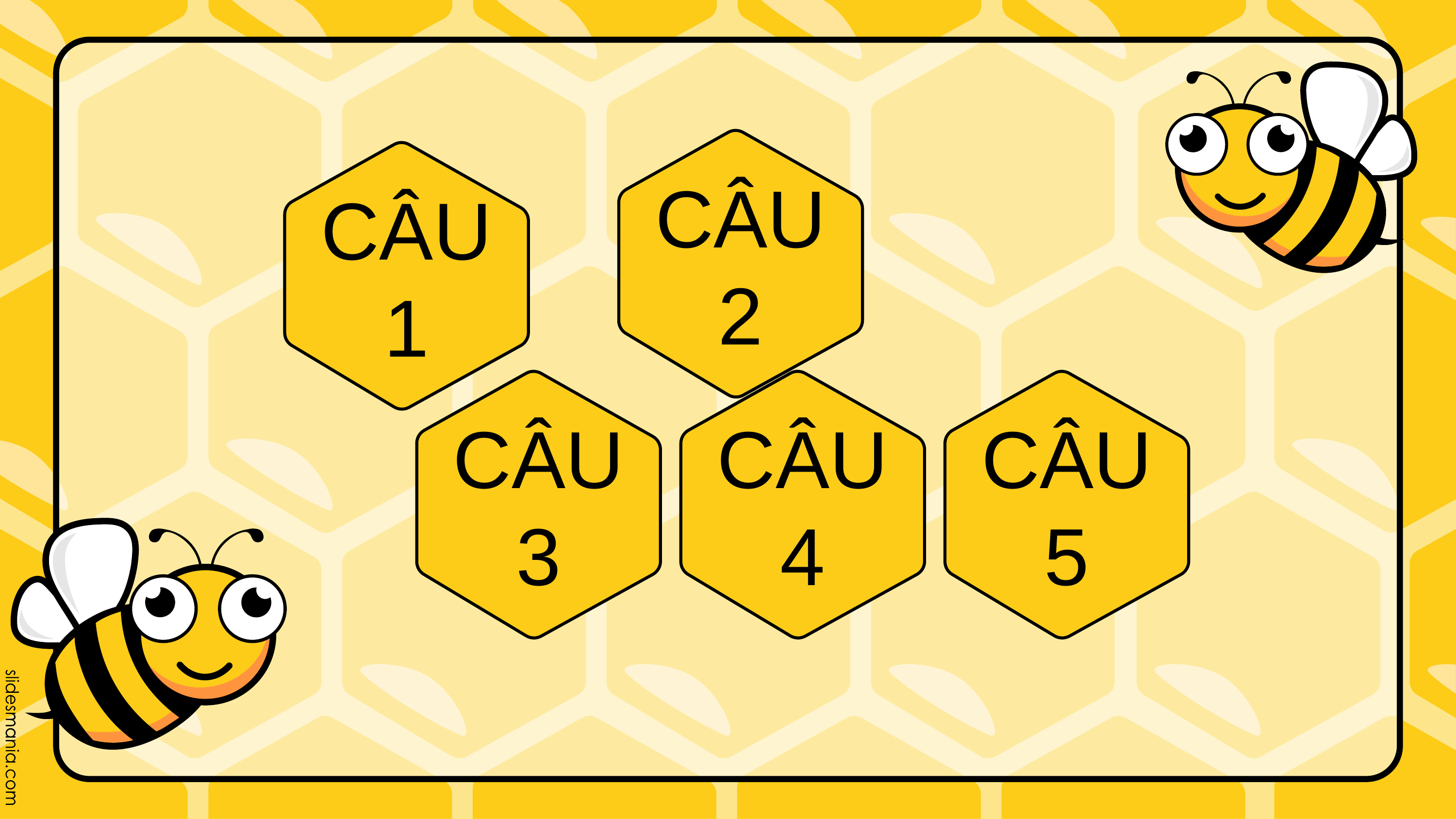

CÂU 2
CÂU 1
CÂU 3
CÂU 4
CÂU 5